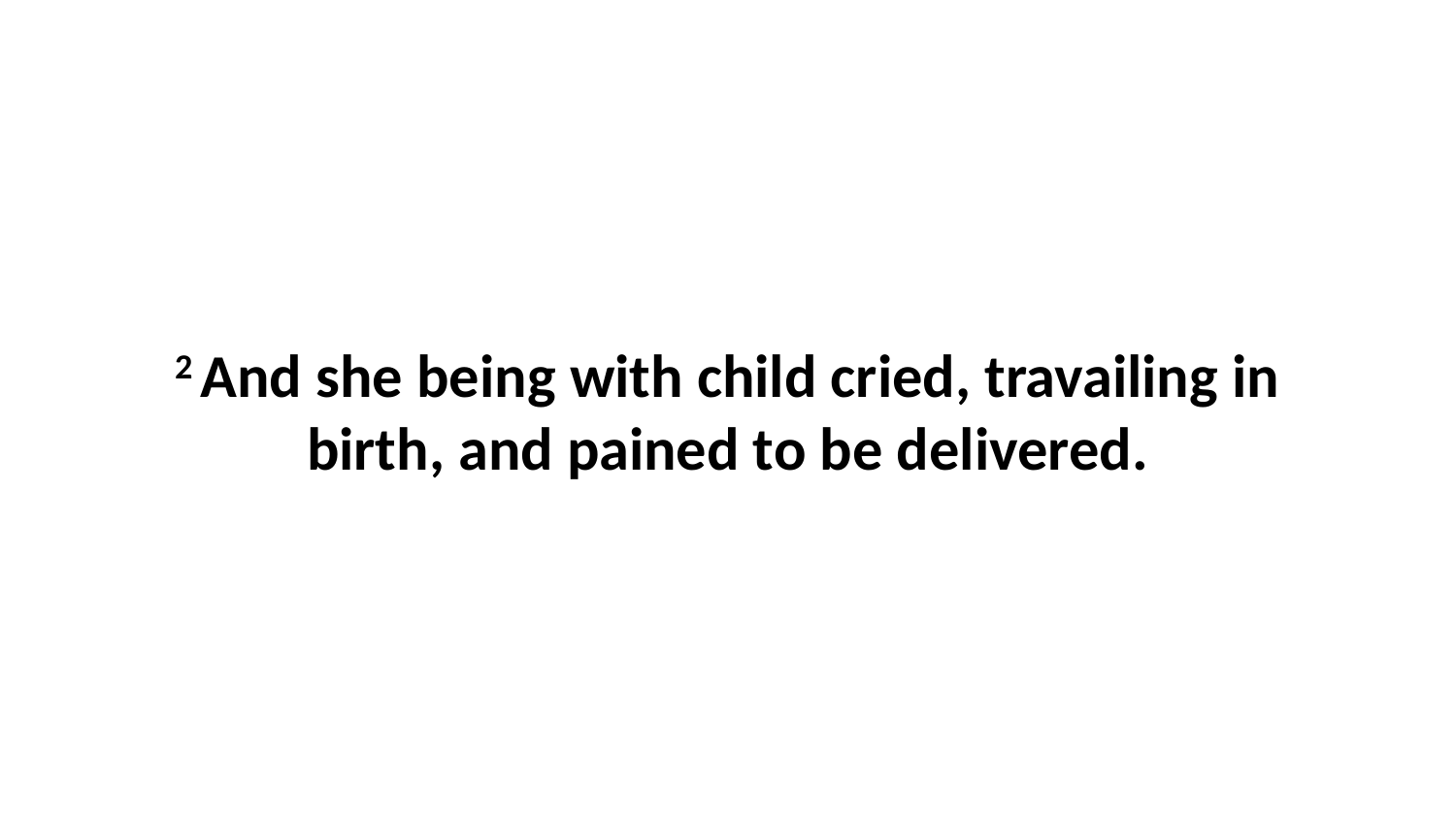

2 And she being with child cried, travailing in birth, and pained to be delivered.